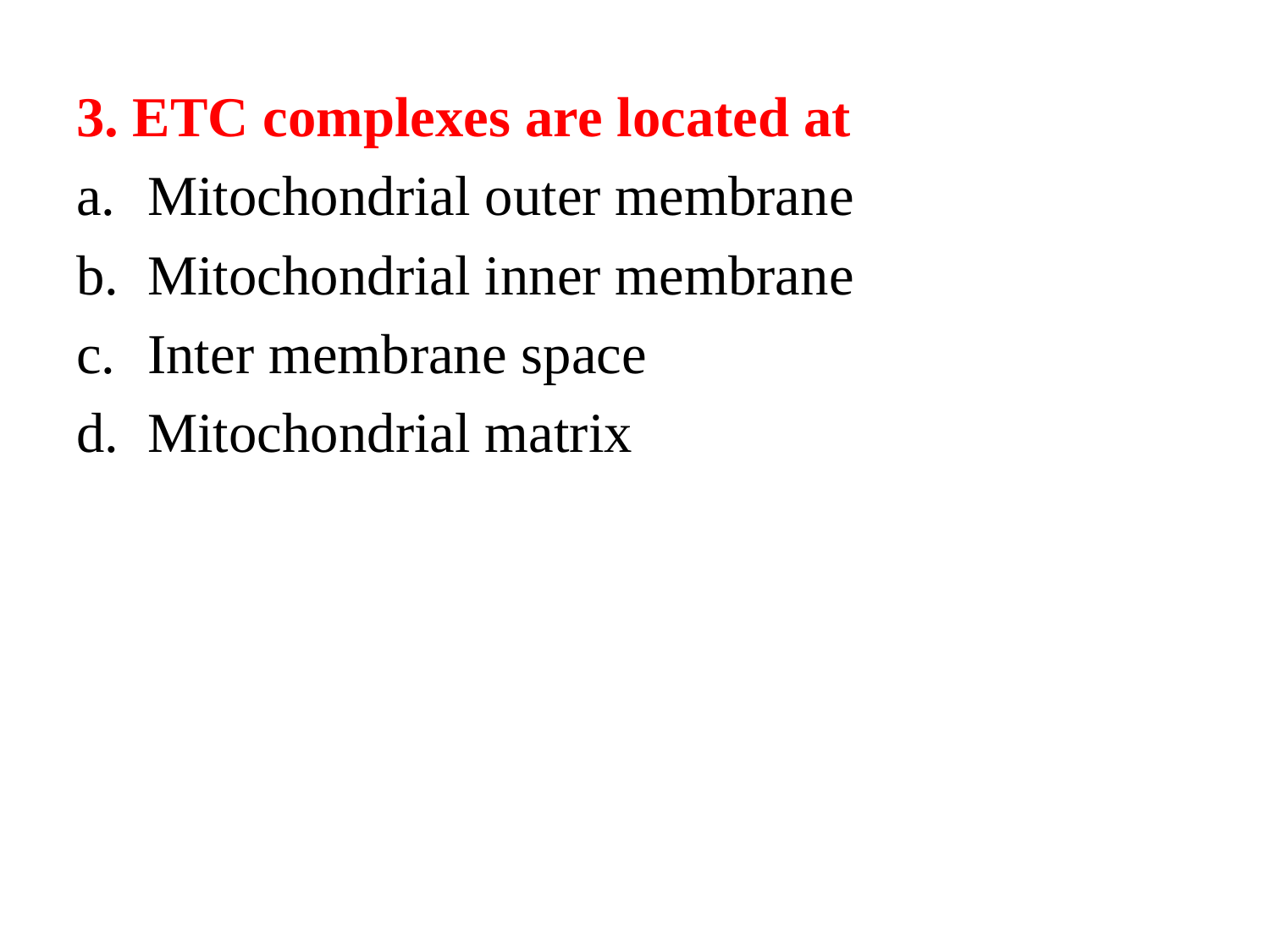

3. ETC complexes are located at
Mitochondrial outer membrane
Mitochondrial inner membrane
Inter membrane space
Mitochondrial matrix